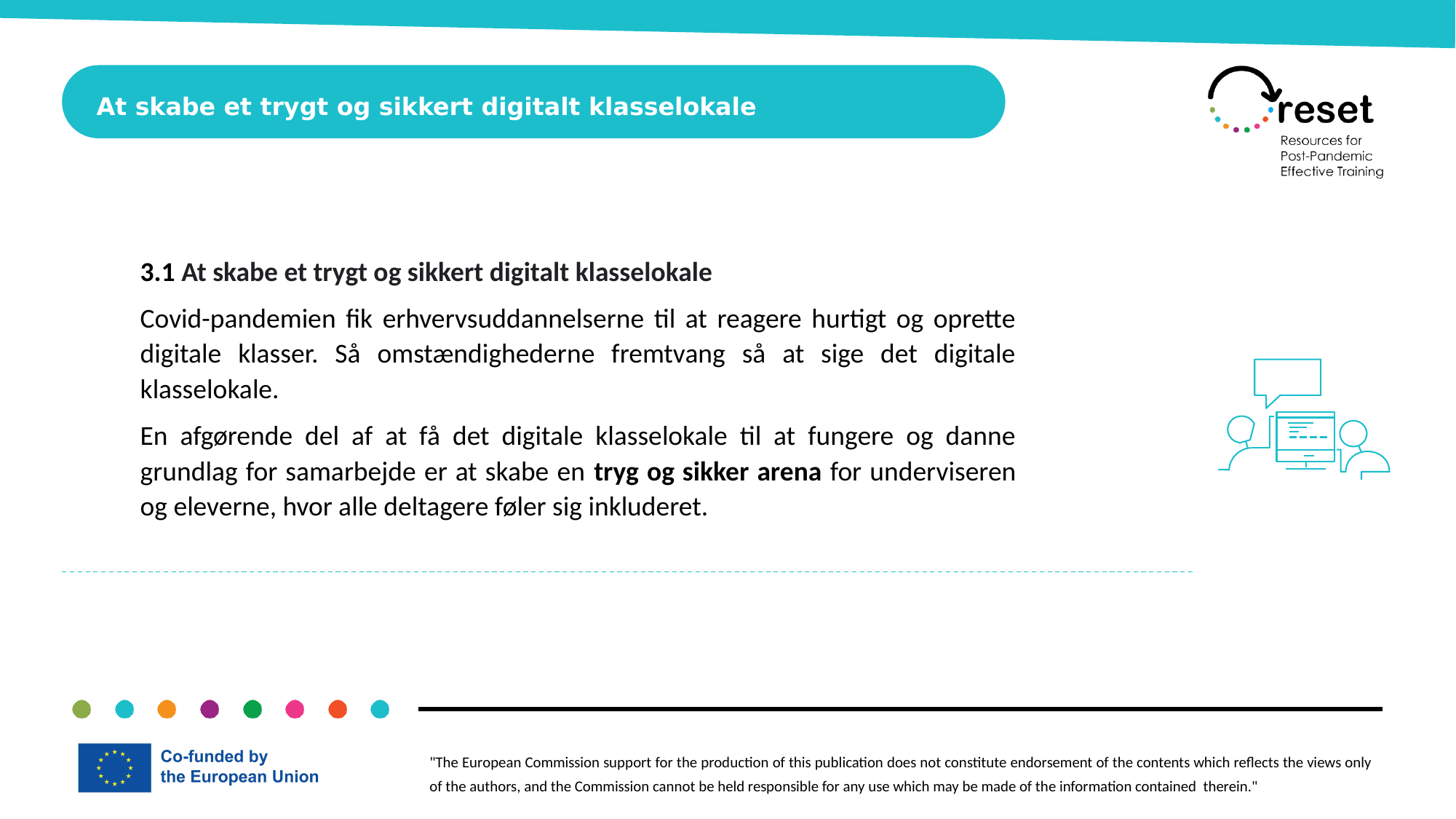

At skabe et trygt og sikkert digitalt klasselokale

3.1 At skabe et trygt og sikkert digitalt klasselokale
Covid-pandemien fik erhvervsuddannelserne til at reagere hurtigt og oprette digitale klasser. Så omstændighederne fremtvang så at sige det digitale klasselokale.
En afgørende del af at få det digitale klasselokale til at fungere og danne grundlag for samarbejde er at skabe en tryg og sikker arena for underviseren og eleverne, hvor alle deltagere føler sig inkluderet.